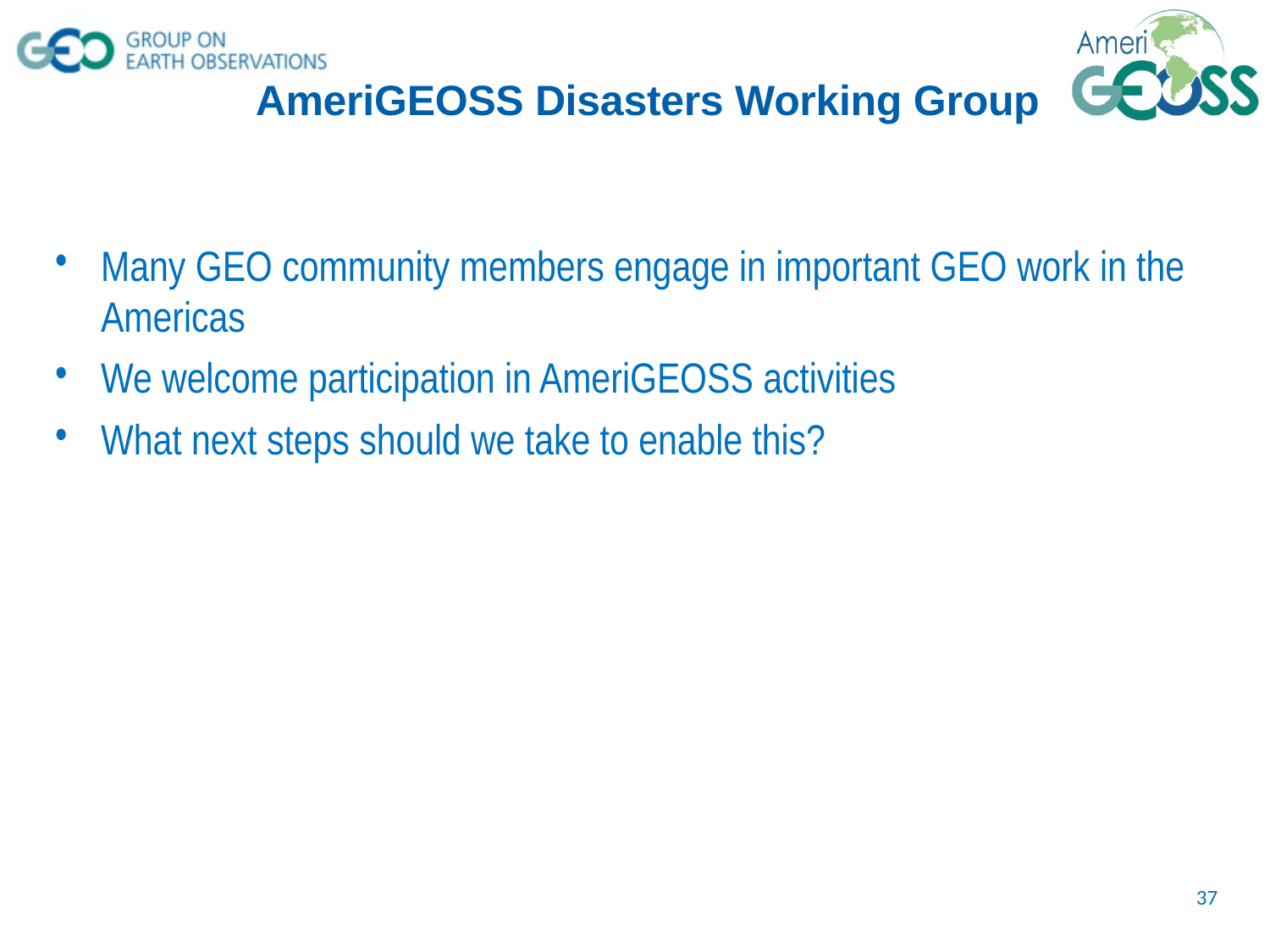

# AmeriGEOSS Disasters Working Group

Many GEO community members engage in important GEO work in the Americas
We welcome participation in AmeriGEOSS activities
What next steps should we take to enable this?

37